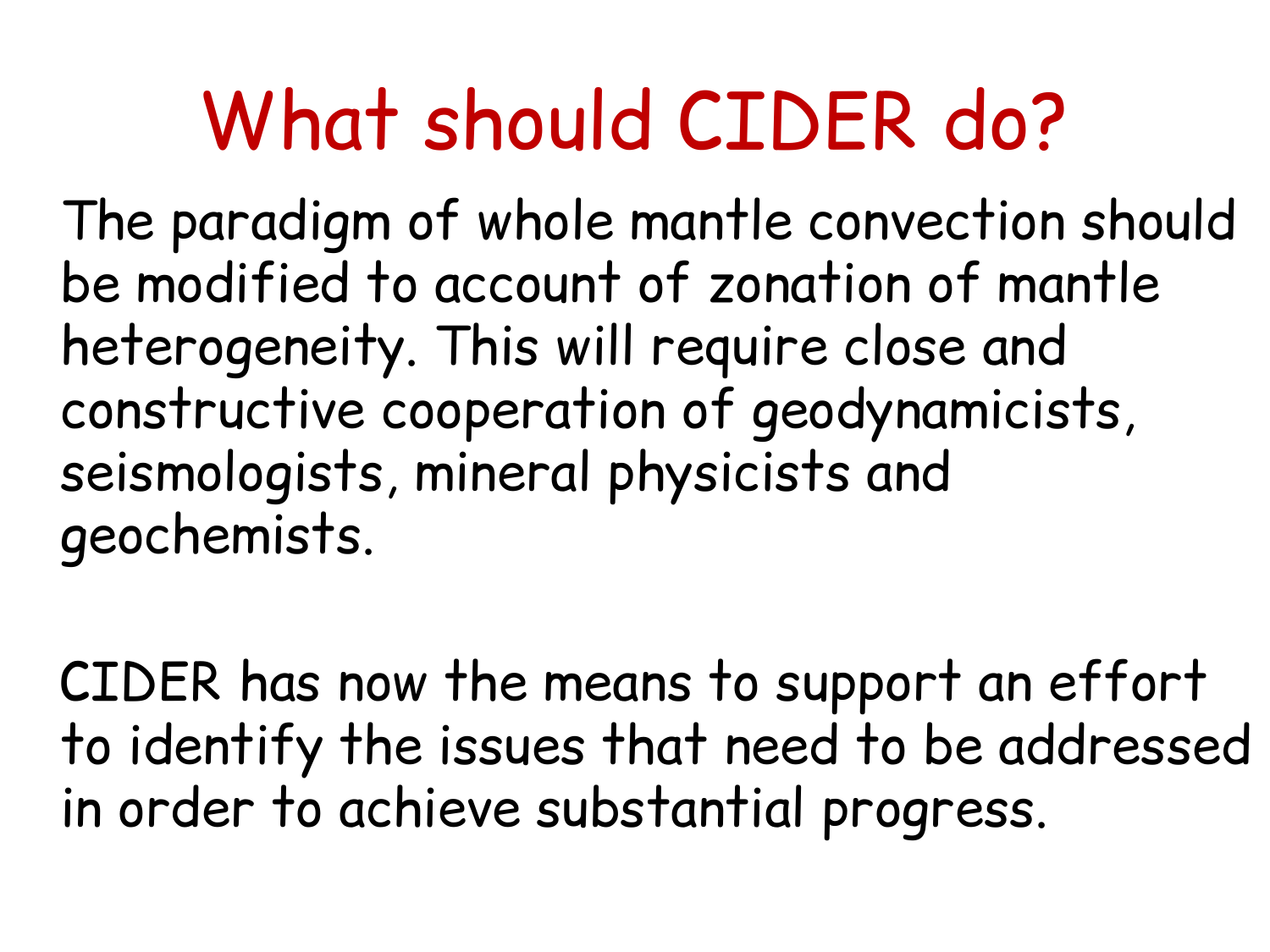

# What should CIDER do?
    The paradigm of whole mantle convection should be modified to account of zonation of mantle heterogeneity. This will require close and constructive cooperation of geodynamicists, seismologists, mineral physicists and geochemists.

   CIDER has now the means to support an effort to identify the issues that need to be addressed in order to achieve substantial progress.